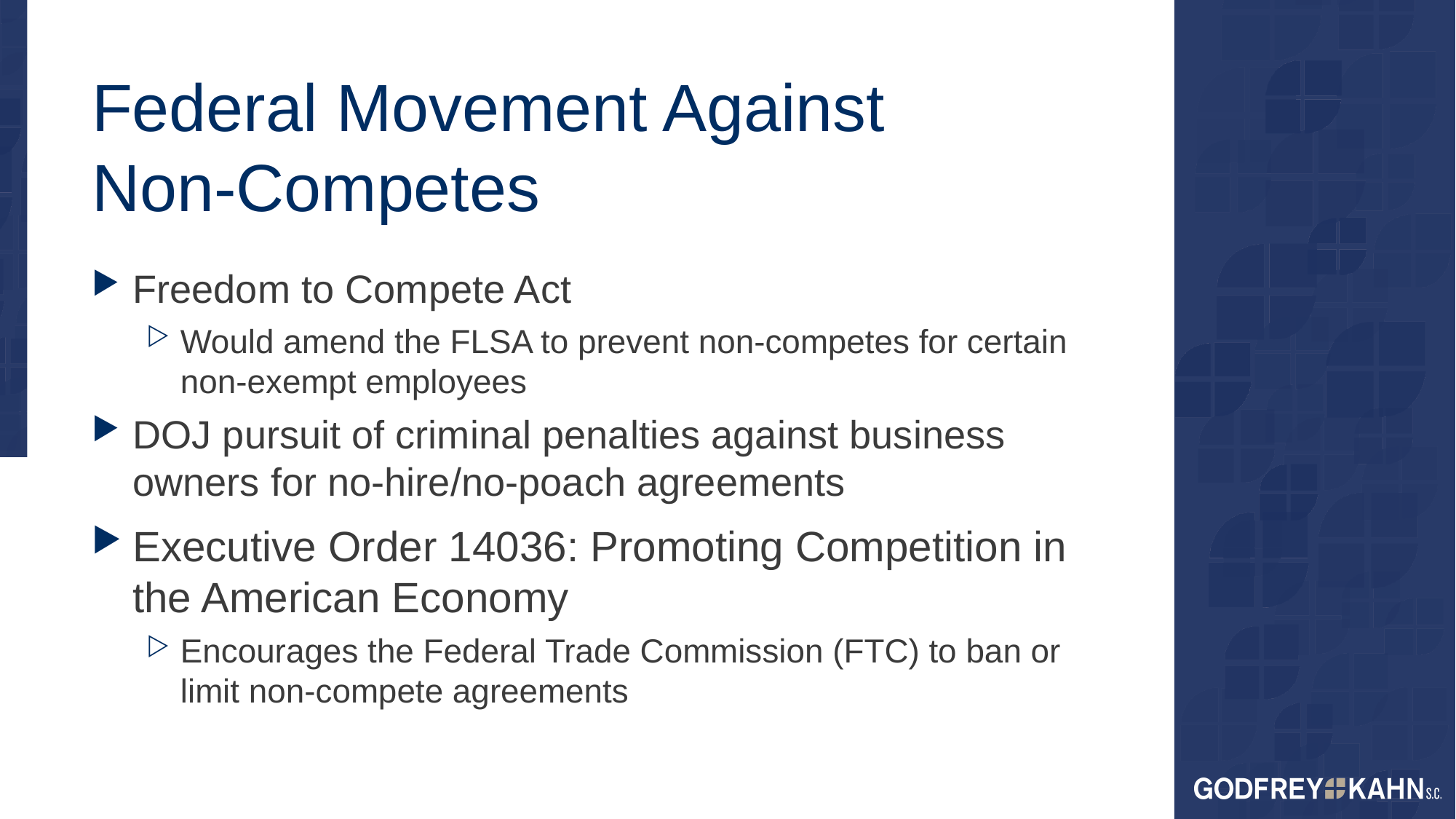

# Federal Movement Against Non-Competes
Freedom to Compete Act
Would amend the FLSA to prevent non-competes for certain non-exempt employees
DOJ pursuit of criminal penalties against business owners for no-hire/no-poach agreements
Executive Order 14036: Promoting Competition in the American Economy
Encourages the Federal Trade Commission (FTC) to ban or limit non-compete agreements